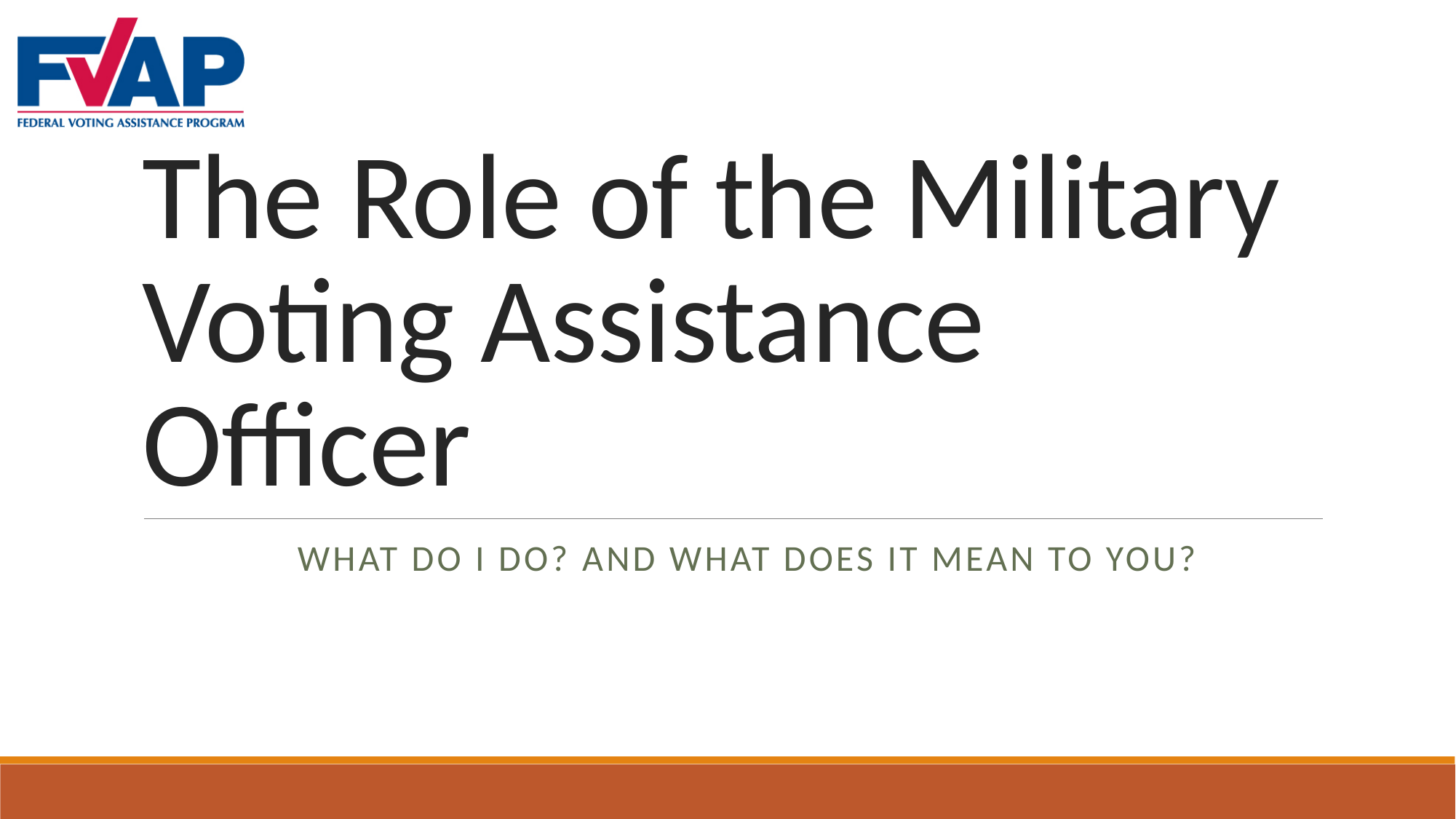

# The Role of the Military Voting Assistance Officer
WHAT DO I DO? AND WHAT DOES IT MEAN TO YOU?